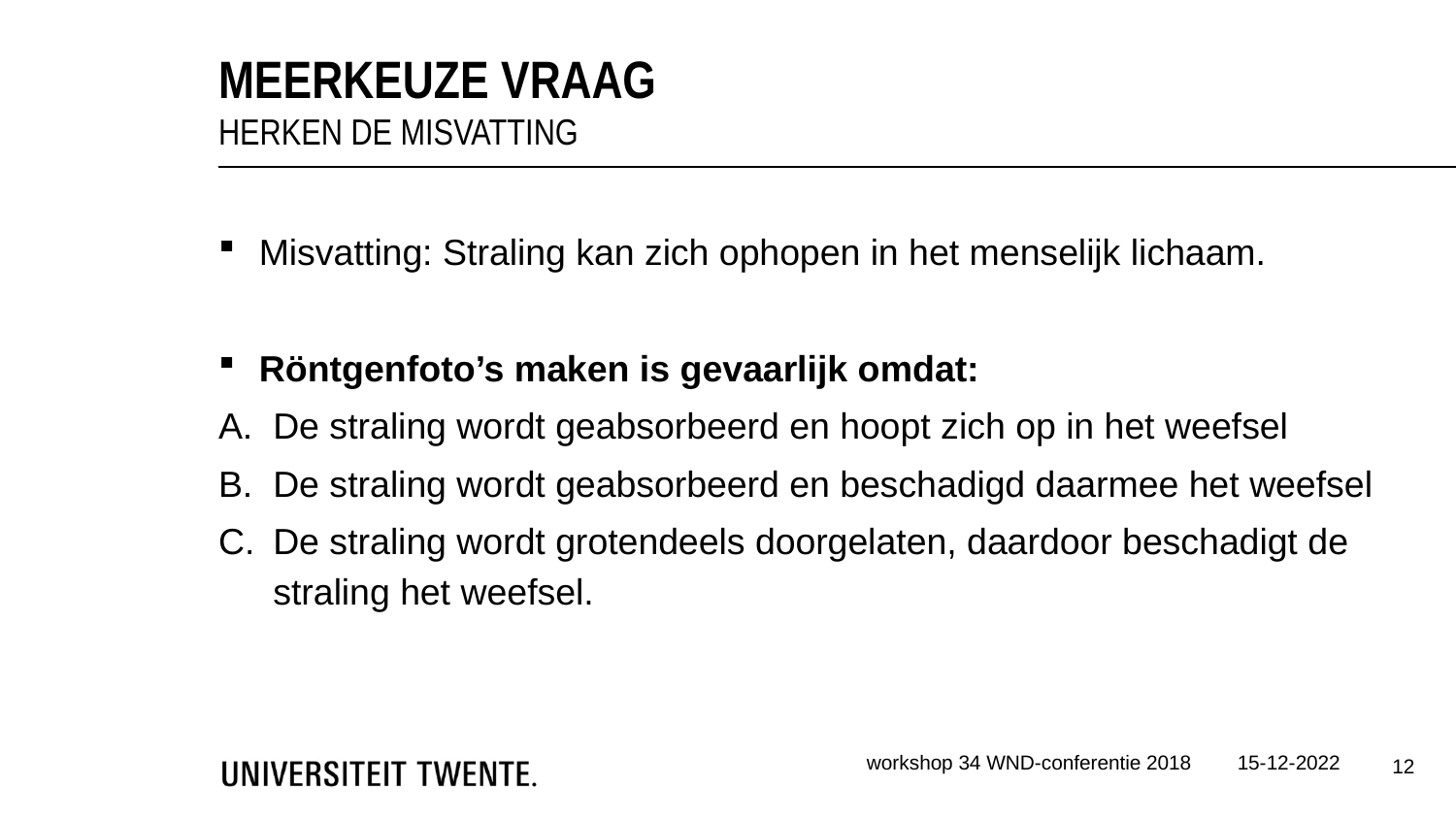

Meerkeuze vraag
Herken de misvatting
Misvatting: Straling kan zich ophopen in het menselijk lichaam.

Röntgenfoto’s maken is gevaarlijk omdat:
De straling wordt geabsorbeerd en hoopt zich op in het weefsel
De straling wordt geabsorbeerd en beschadigd daarmee het weefsel
De straling wordt grotendeels doorgelaten, daardoor beschadigt de straling het weefsel.
workshop 34 WND-conferentie 2018
15-12-2022
12